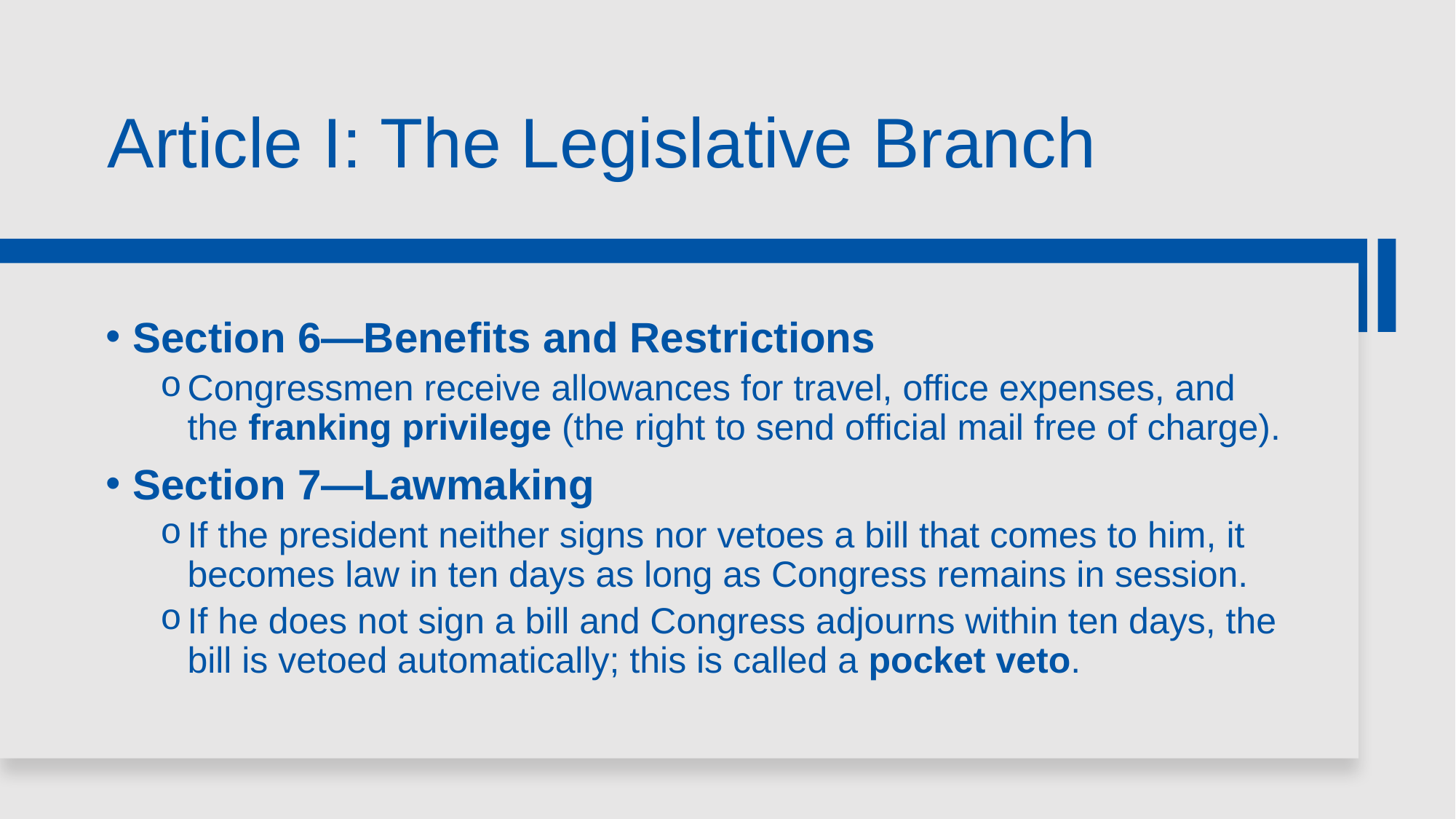

# Article I: The Legislative Branch

Section 6—Benefits and Restrictions
Congressmen receive allowances for travel, office expenses, and the franking privilege (the right to send official mail free of charge).
Section 7—Lawmaking
If the president neither signs nor vetoes a bill that comes to him, it becomes law in ten days as long as Congress remains in session.
If he does not sign a bill and Congress adjourns within ten days, the bill is vetoed automatically; this is called a pocket veto.